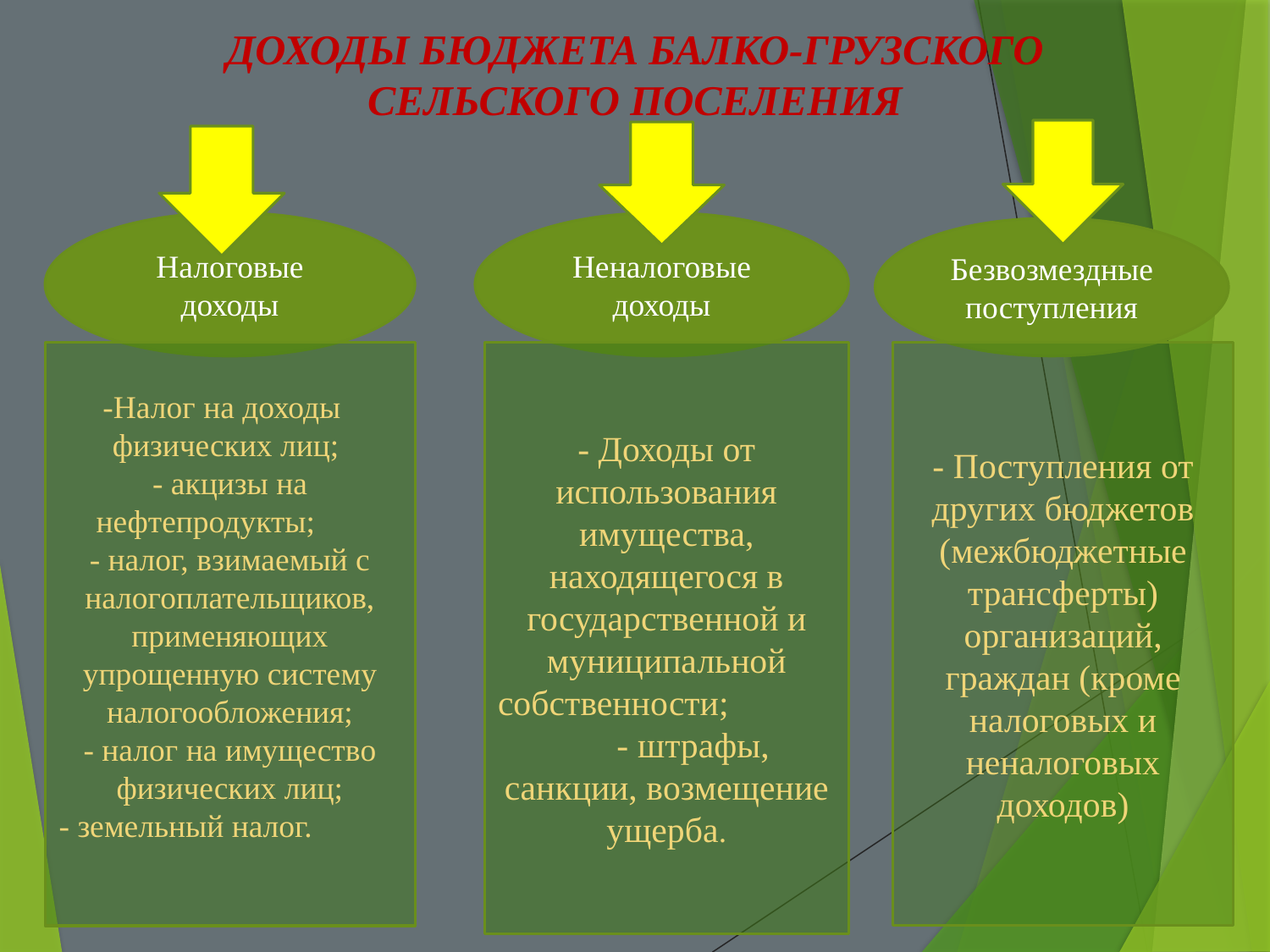

# ДОХОДЫ БЮДЖЕТА БАЛКО-ГРУЗСКОГО СЕЛЬСКОГО ПОСЕЛЕНИЯ

Налоговые доходы
Неналоговые доходы
Безвозмездные поступления

-Налог на доходы   физических лиц;
- акцизы на нефтепродукты;
- налог, взимаемый с налогоплательщиков, применяющих упрощенную систему налогообложения;
- налог на имущество физических лиц;
- земельный налог.
- Доходы от использования имущества, находящегося в государственной и муниципальной собственности;                   - штрафы, санкции, возмещение ущерба.
- Поступления от других бюджетов (межбюджетные трансферты) организаций, граждан (кроме налоговых и неналоговых доходов)